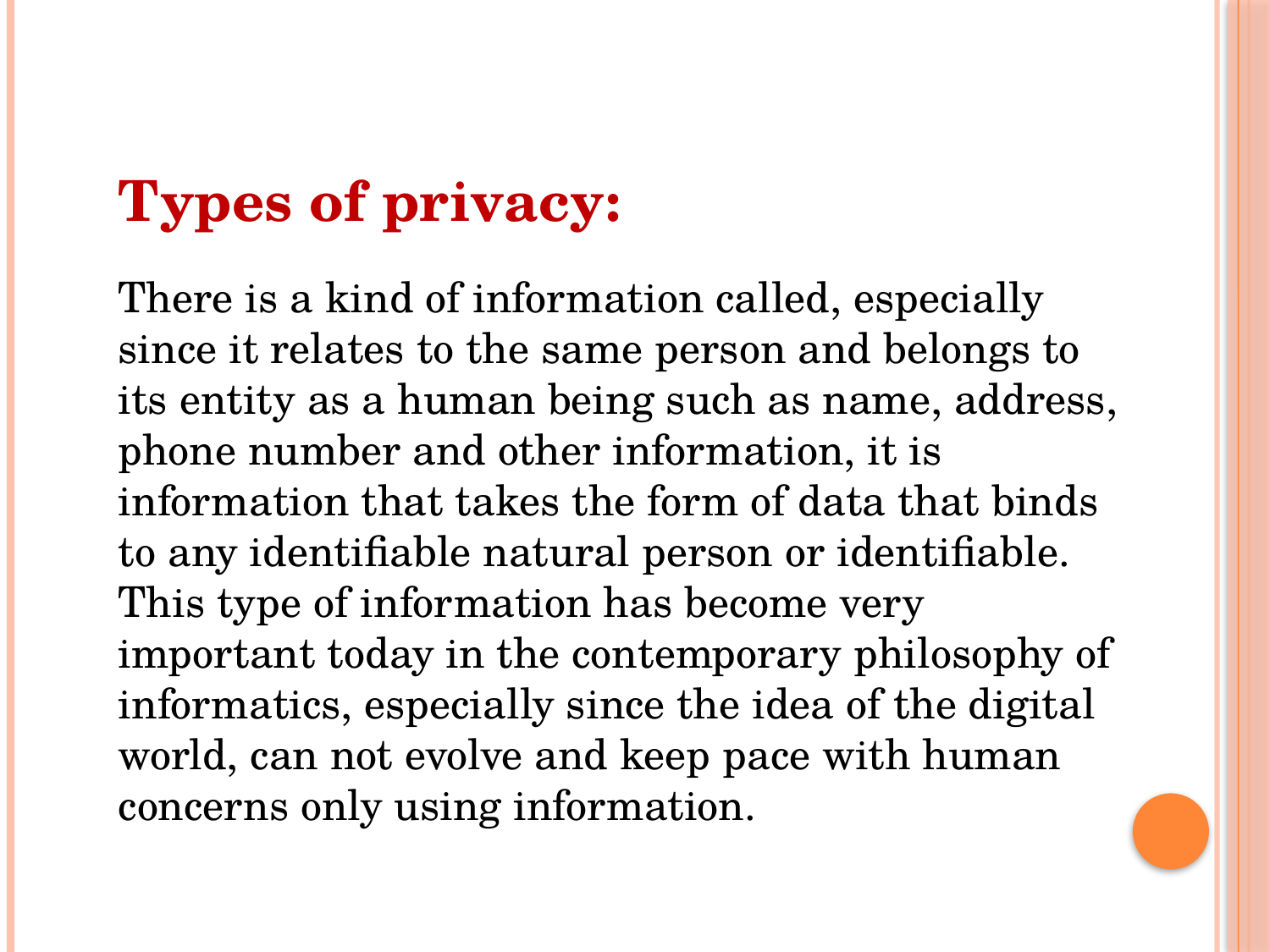

Types of privacy:

There is a kind of information called, especially since it relates to the same person and belongs to its entity as a human being such as name, address, phone number and other information, it is information that takes the form of data that binds to any identifiable natural person or identifiable. This type of information has become very important today in the contemporary philosophy of informatics, especially since the idea of the digital world, can not evolve and keep pace with human concerns only using information.